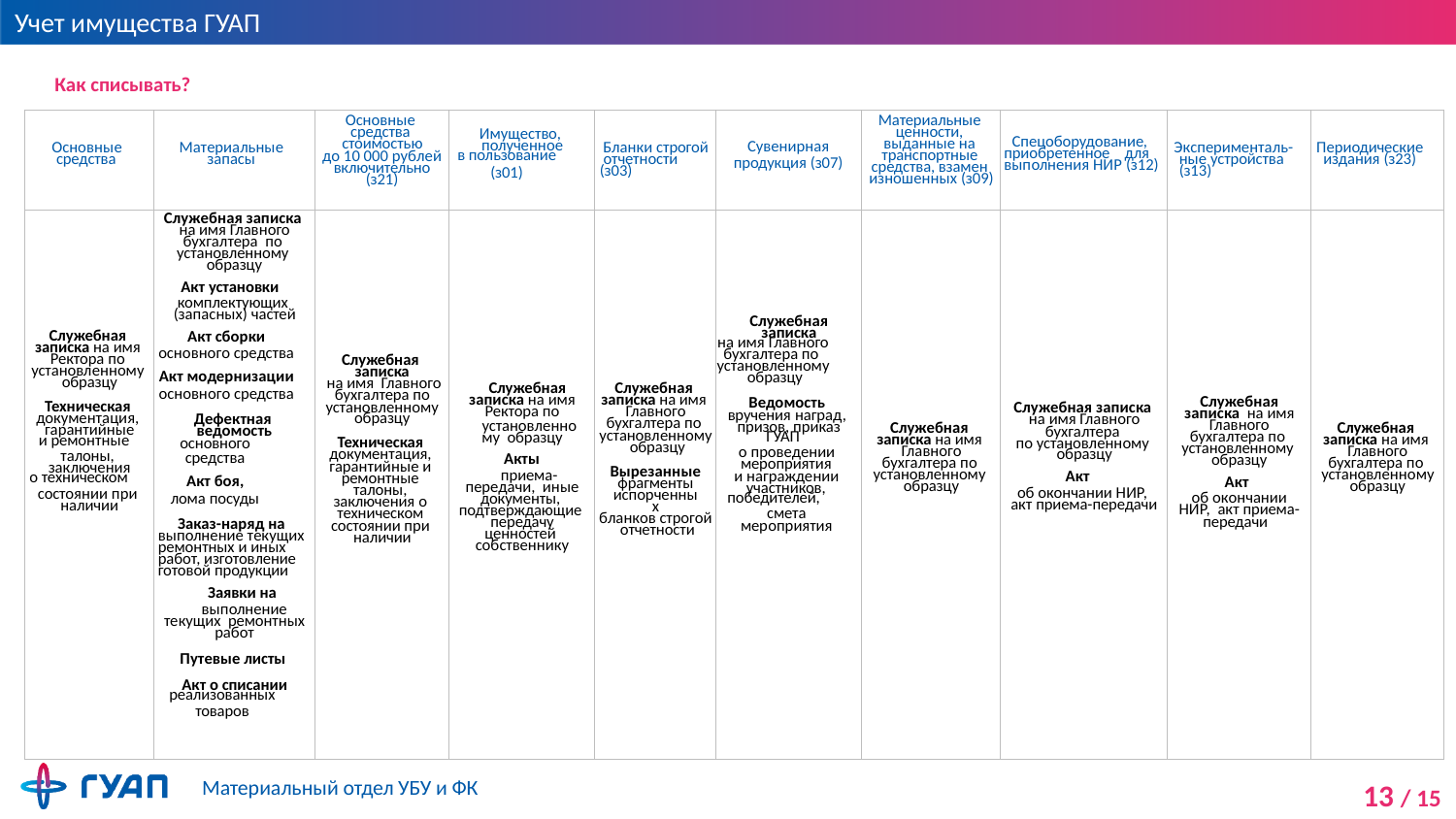

# Учет имущества ГУАП
Как списывать?
| Основные средства | Материальные запасы | Основные средства стоимостью до 10 000 рублей включительно (з21) | Имущество, полученное в пользование (з01) | Бланки строгой отчетности (з03) | Сувенирная продукция (з07) | Материальные ценности, выданные на транспортные средства, взамен изношенных (з09) | Спецоборудование, приобретенное для выполнения НИР (з12) | Эксперименталь-ные устройства (з13) | Периодические издания (з23) |
| --- | --- | --- | --- | --- | --- | --- | --- | --- | --- |
| Служебная записка на имя Ректора по установленному образцу Техническая документация, гарантийные и ремонтные талоны, заключения o техническом состоянии при наличии | Служебная записка на имя Главного бухгалтера по установленному образцу Акт установки комплектующих (запасных) частей Акт сборки основного средства Акт модернизации основного средства Дефектная ведомость основного средства Акт боя, лома посуды Заказ-наряд на выполнение текущих ремонтных и иных работ, изготовление готовой продукции Заявки на выполнение текущих ремонтных работ Путевые листы Акт о списании реализованных товаров | Служебная записка на имя Главного бухгалтера по установленному образцу Техническая документация, гарантийные и ремонтные талоны, заключения о техническом состоянии при наличии | Служебная записка на имя Ректора по установленному образцу Акты приема-передачи, иные документы, подтверждающие передачу ценностей собственнику | Служебная записка на имя Главного бухгалтера по установленному образцу Вырезанные фрагменты испорченных бланков строгой отчетности | Служебная записка на имя Главного бухгалтера по установленному образцу Ведомость вручения наград, призов, приказ ГУАП o проведении мероприятия и награждении участников, победителей, смета мероприятия | Служебная записка на имя Главного бухгалтера по установленному образцу | Служебная записка на имя Главного бухгалтера по установленному образцу Акт об окончании НИР, акт приема-передачи | Служебная записка на имя Главного бухгалтера по установленному образцу Акт об окончании НИР, акт приема- передачи | Служебная записка на имя Главного бухгалтера по установленному образцу |
Материальный отдел УБУ и ФК
13 / 15